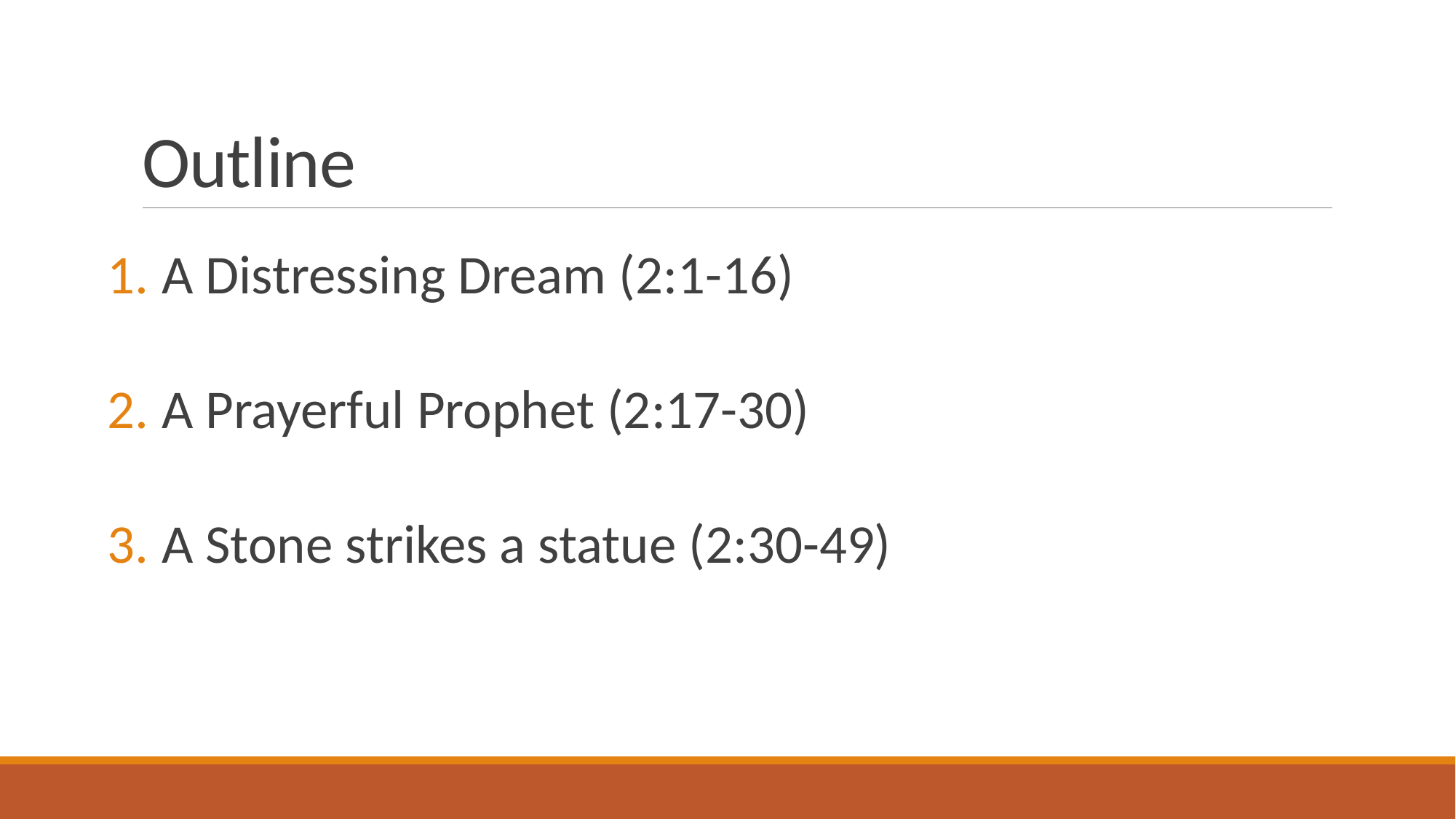

# Outline
A Distressing Dream (2:1-16)
A Prayerful Prophet (2:17-30)
A Stone strikes a statue (2:30-49)